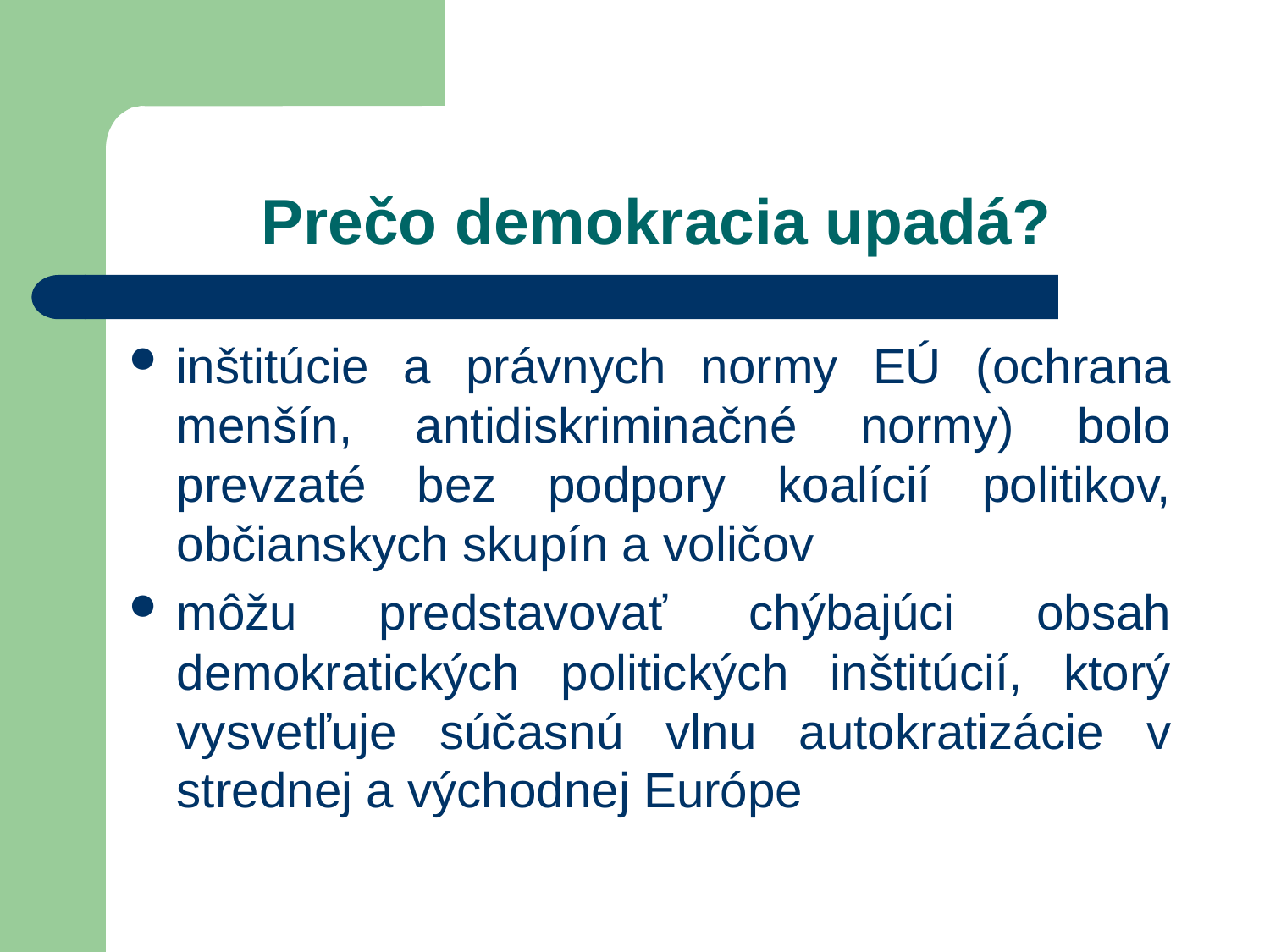

# Prečo demokracia upadá?
inštitúcie a právnych normy EÚ (ochrana menšín, antidiskriminačné normy) bolo prevzaté bez podpory koalícií politikov, občianskych skupín a voličov
môžu predstavovať chýbajúci obsah demokratických politických inštitúcií, ktorý vysvetľuje súčasnú vlnu autokratizácie v strednej a východnej Európe